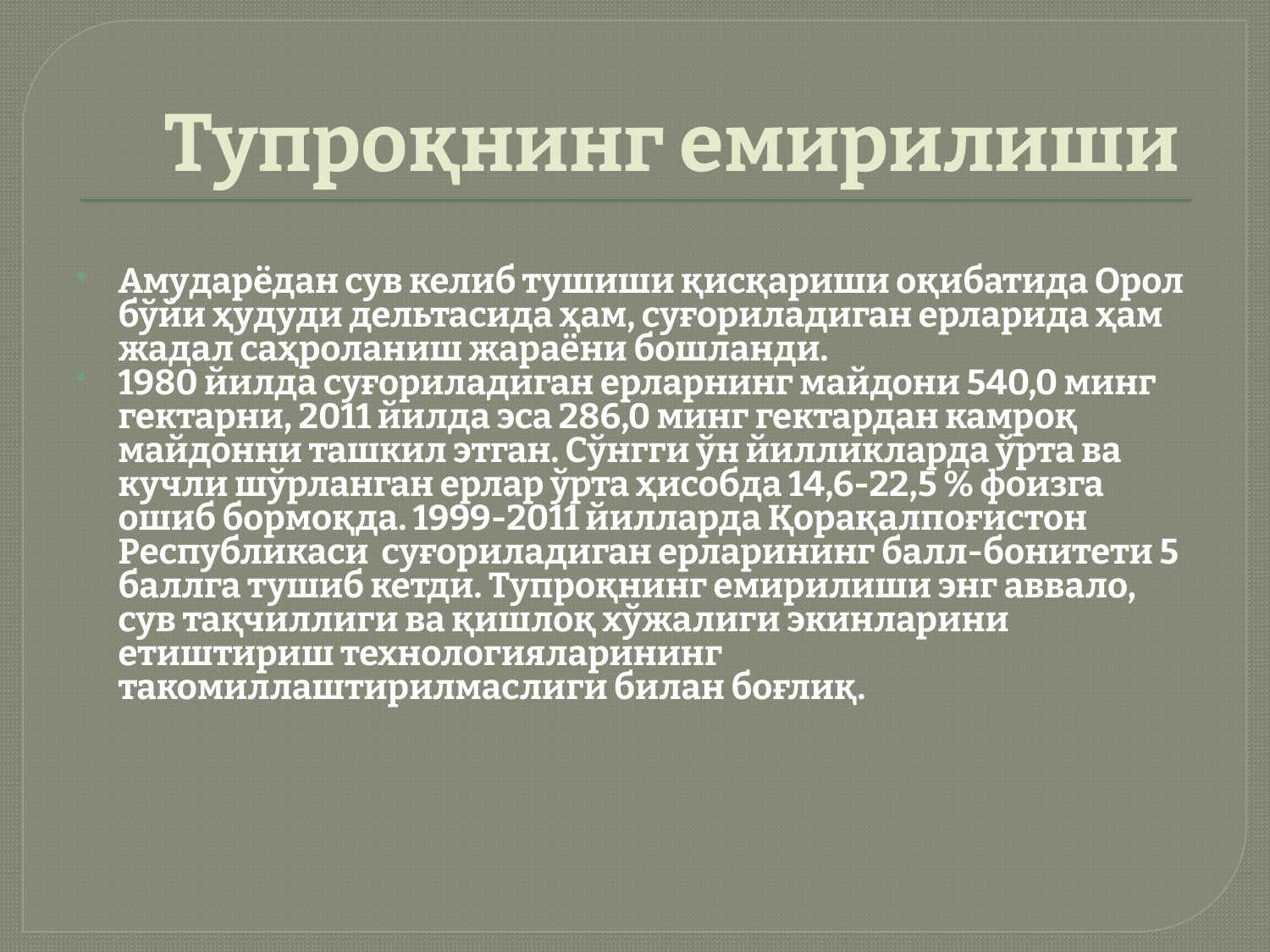

# Тупроқнинг емирилиши

Амударёдан сув келиб тушиши қисқариши оқибатида Орол бўйи ҳудуди дельтасида ҳам, суғориладиган ерларида ҳам жадал саҳроланиш жараёни бошланди.
1980 йилда суғориладиган ерларнинг майдони 540,0 минг гектарни, 2011 йилда эса 286,0 минг гектардан камроқ майдонни ташкил этган. Сўнгги ўн йилликларда ўрта ва кучли шўрланган ерлар ўрта ҳисобда 14,6-22,5 % фоизга ошиб бормоқда. 1999-2011 йилларда Қорақалпоғистон Республикаси  суғориладиган ерларининг балл-бонитети 5 баллга тушиб кетди. Тупроқнинг емирилиши энг аввало, сув тақчиллиги ва қишлоқ хўжалиги экинларини етиштириш технологияларининг  такомиллаштирилмаслиги билан боғлиқ.